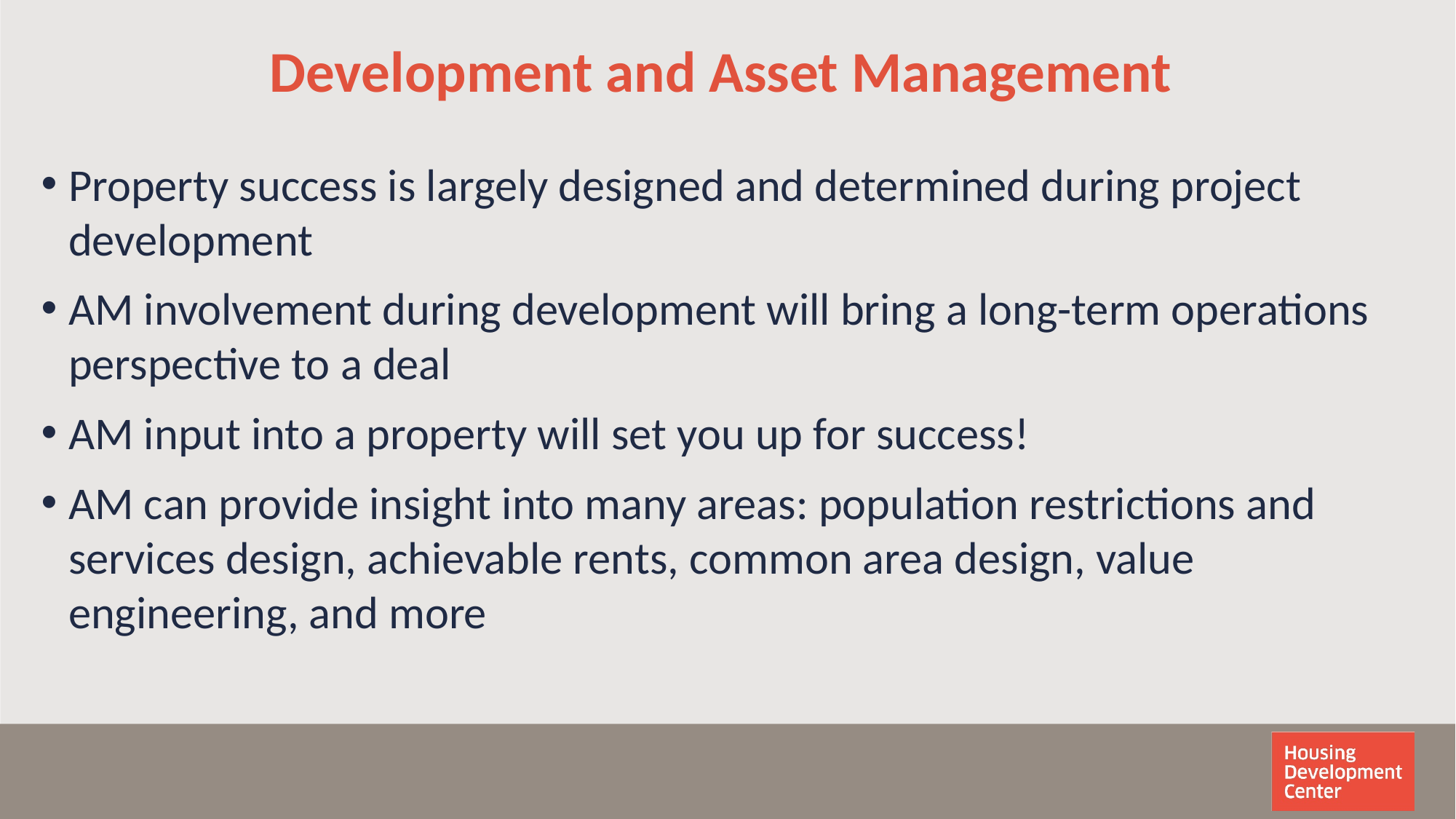

# Development and Asset Management

Property success is largely designed and determined during project development
AM involvement during development will bring a long-term operations perspective to a deal
AM input into a property will set you up for success!
AM can provide insight into many areas: population restrictions and services design, achievable rents, common area design, value engineering, and more